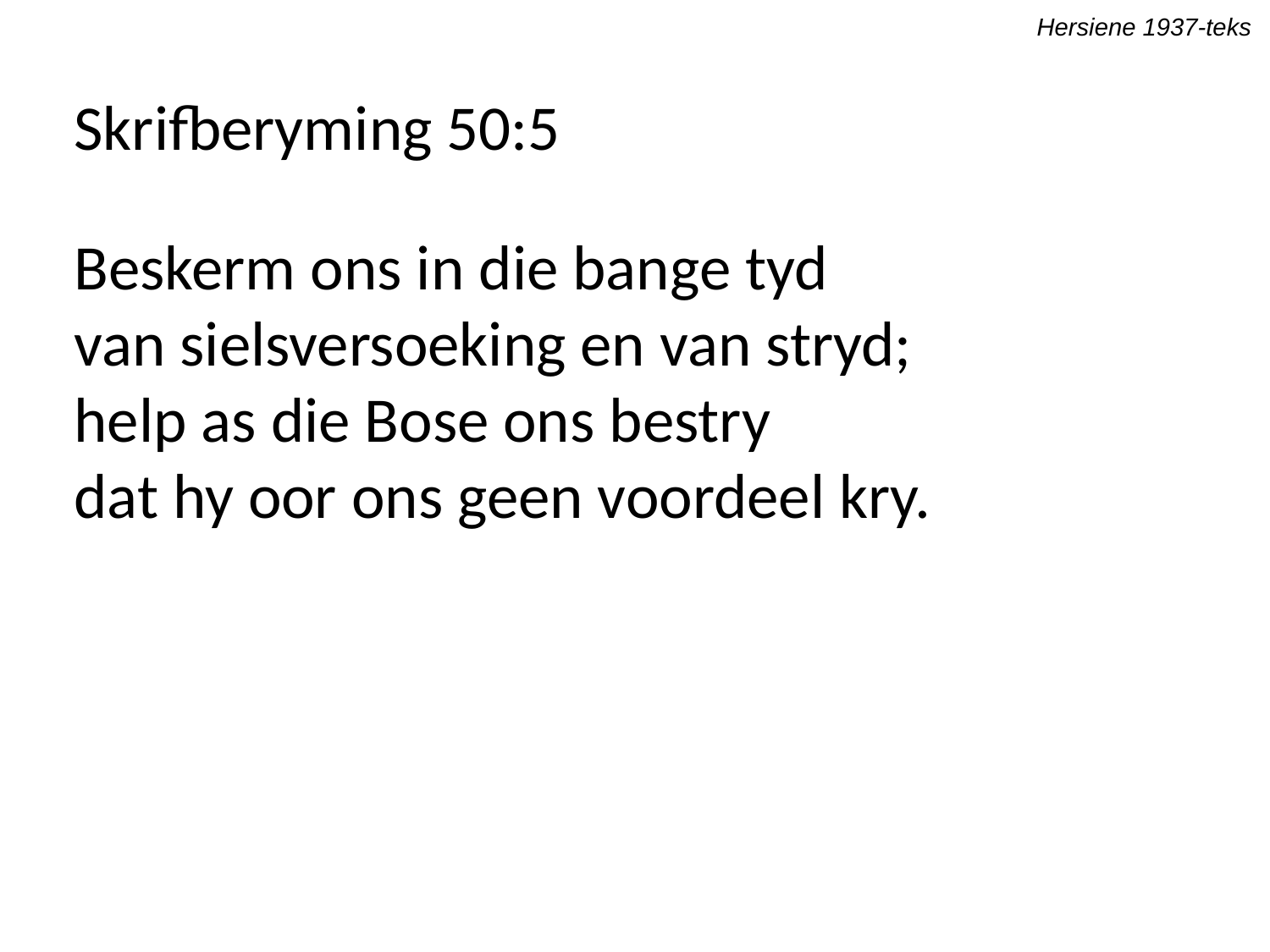

Hersiene 1937-teks
Skrifberyming 50:5

Beskerm ons in die bange tyd
van sielsversoeking en van stryd;
help as die Bose ons bestry
dat hy oor ons geen voordeel kry.